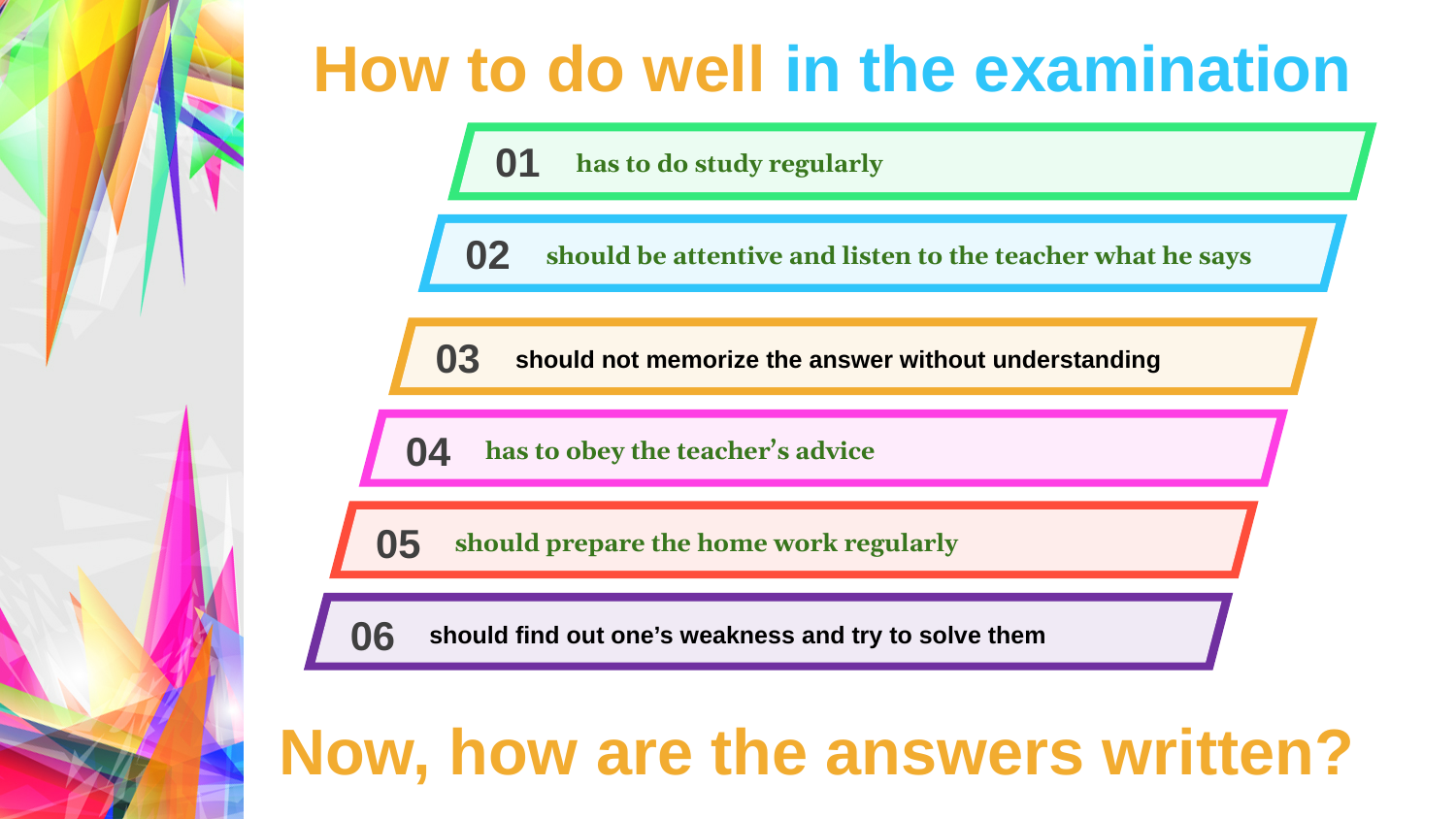

# How to do well in the examination

01

has to do study regularly

02

should be attentive and listen to the teacher what he says

03

should not memorize the answer without understanding

04

has to obey the teacher’s advice

05

should prepare the home work regularly

06

should find out one’s weakness and try to solve them
 Now, how are the answers written?